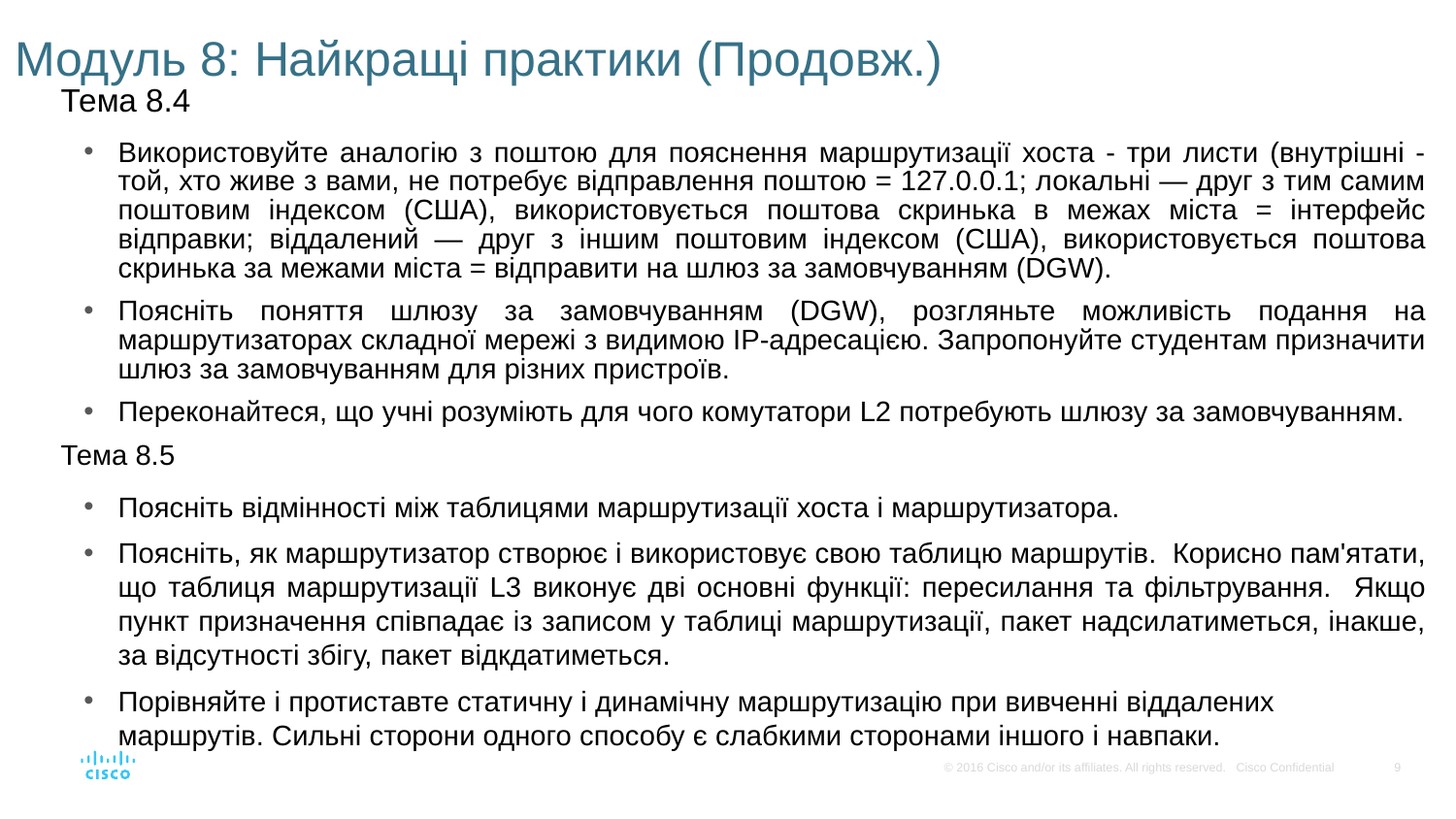

# Модуль 8: Найкращі практики (Продовж.)
Тема 8.4
Використовуйте аналогію з поштою для пояснення маршрутизації хоста - три листи (внутрішні - той, хто живе з вами, не потребує відправлення поштою = 127.0.0.1; локальні — друг з тим самим поштовим індексом (США), використовується поштова скринька в межах міста = інтерфейс відправки; віддалений — друг з іншим поштовим індексом (США), використовується поштова скринька за межами міста = відправити на шлюз за замовчуванням (DGW).
Поясніть поняття шлюзу за замовчуванням (DGW), розгляньте можливість подання на маршрутизаторах складної мережі з видимою IP-адресацією. Запропонуйте студентам призначити шлюз за замовчуванням для різних пристроїв.
Переконайтеся, що учні розуміють для чого комутатори L2 потребують шлюзу за замовчуванням.
Тема 8.5
Поясніть відмінності між таблицями маршрутизації хоста і маршрутизатора.
Поясніть, як маршрутизатор створює і використовує свою таблицю маршрутів.  Корисно пам'ятати, що таблиця маршрутизації L3 виконує дві основні функції: пересилання та фільтрування.  Якщо пункт призначення співпадає із записом у таблиці маршрутизації, пакет надсилатиметься, інакше, за відсутності збігу, пакет відкдатиметься.
Порівняйте і протиставте статичну і динамічну маршрутизацію при вивченні віддалених маршрутів. Сильні сторони одного способу є слабкими сторонами іншого і навпаки.